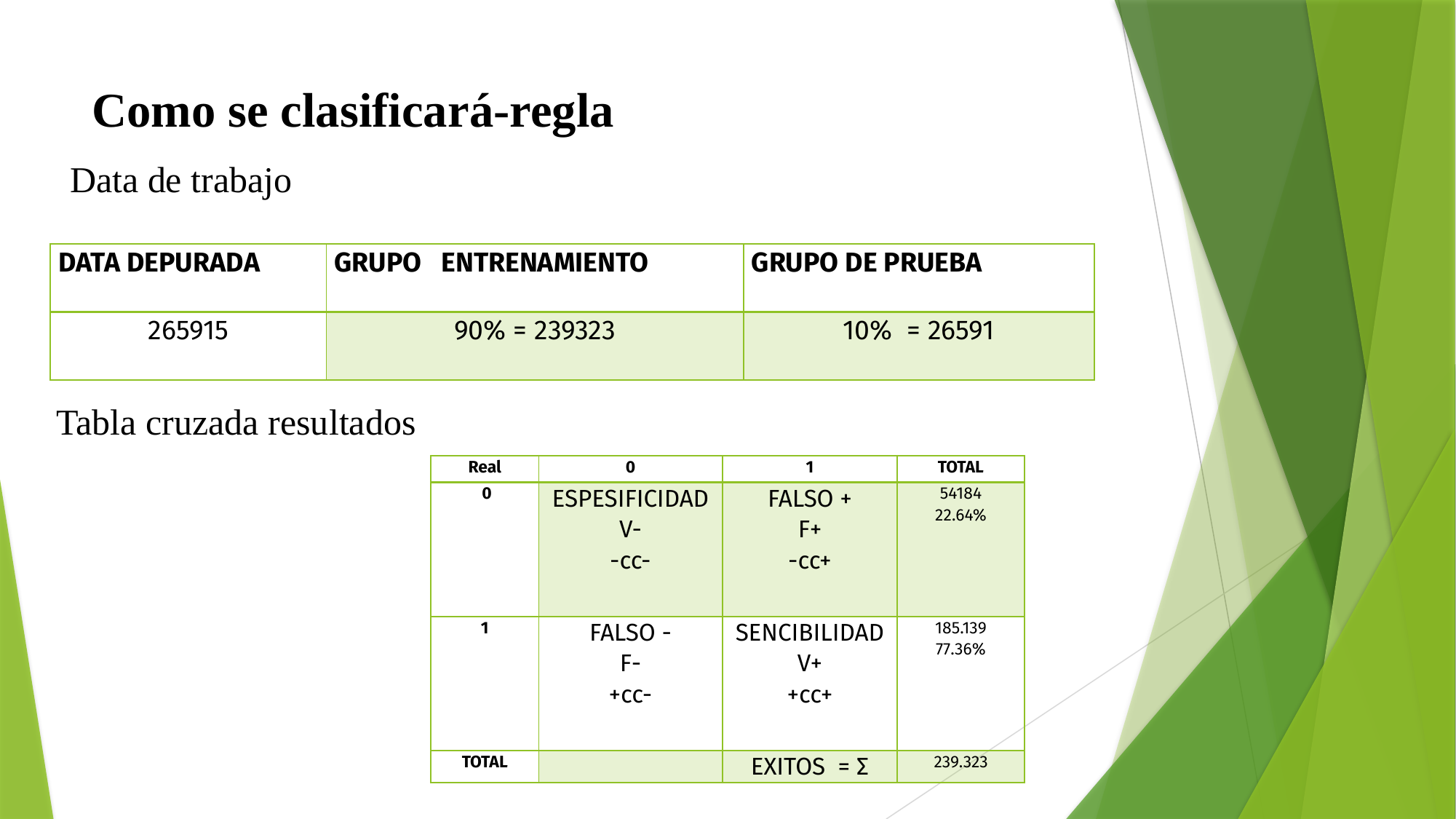

# Como se clasificará-regla
Data de trabajo
| DATA DEPURADA | GRUPO ENTRENAMIENTO | GRUPO DE PRUEBA |
| --- | --- | --- |
| 265915 | 90% = 239323 | 10% = 26591 |
Tabla cruzada resultados
| Real | 0 | 1 | TOTAL |
| --- | --- | --- | --- |
| 0 | ESPESIFICIDAD V- -cc- | FALSO + F+ -cc+ | 54184 22.64% |
| 1 | FALSO - F- +cc- | SENCIBILIDAD V+ +cc+ | 185.139 77.36% |
| TOTAL |  | EXITOS = Σ | 239.323 |